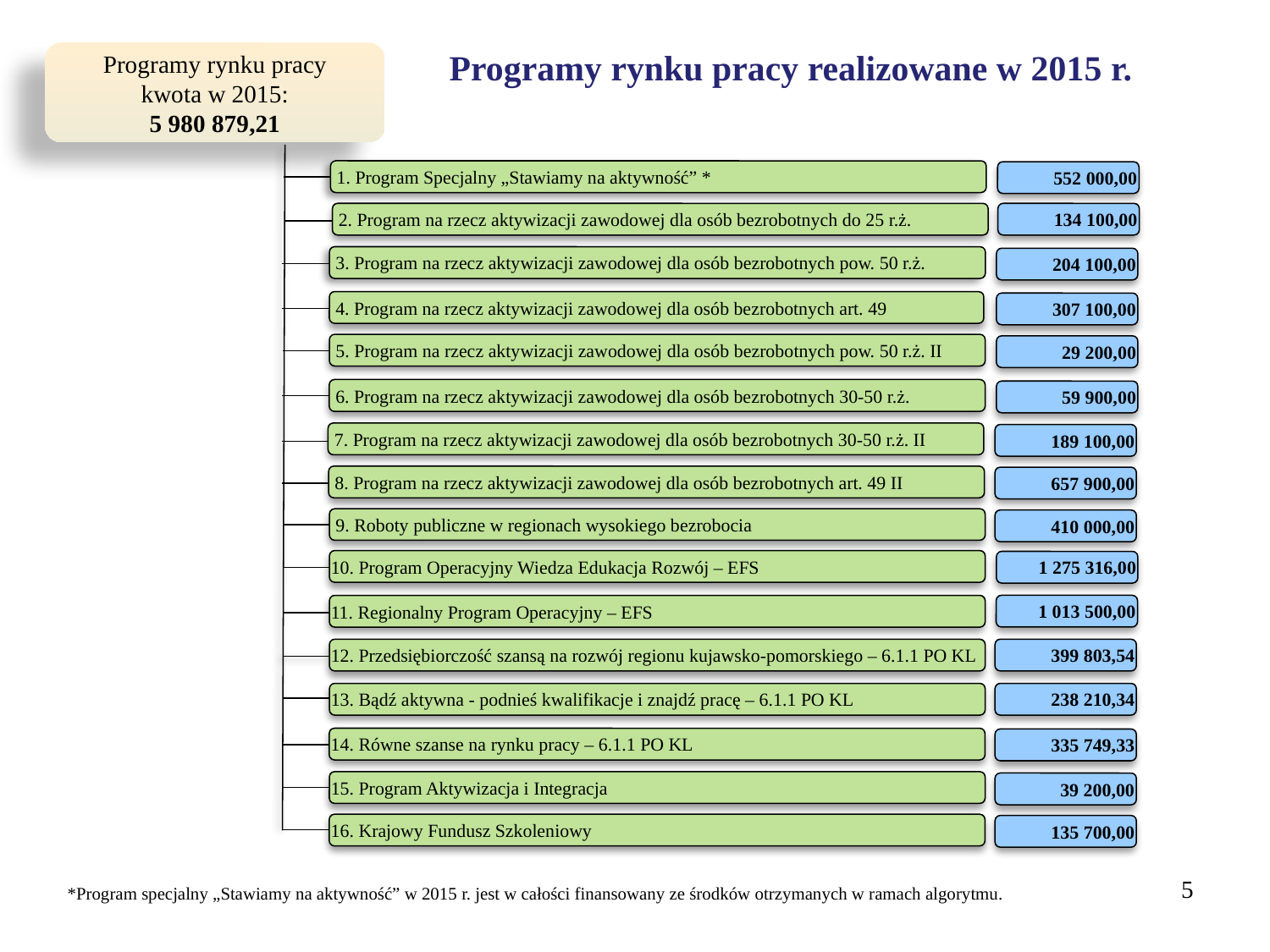

Programy rynku pracy realizowane w 2015 r.
Programy rynku pracy
kwota w 2015:
5 980 879,21
 1. Program Specjalny „Stawiamy na aktywność” *
  552 000,00
 2. Program na rzecz aktywizacji zawodowej dla osób bezrobotnych do 25 r.ż.
 134 100,00
 3. Program na rzecz aktywizacji zawodowej dla osób bezrobotnych pow. 50 r.ż.
 204 100,00
 4. Program na rzecz aktywizacji zawodowej dla osób bezrobotnych art. 49
 307 100,00
 5. Program na rzecz aktywizacji zawodowej dla osób bezrobotnych pow. 50 r.ż. II
 29 200,00
 6. Program na rzecz aktywizacji zawodowej dla osób bezrobotnych 30-50 r.ż.
59 900,00
 7. Program na rzecz aktywizacji zawodowej dla osób bezrobotnych 30-50 r.ż. II
189 100,00
 8. Program na rzecz aktywizacji zawodowej dla osób bezrobotnych art. 49 II
657 900,00
 9. Roboty publiczne w regionach wysokiego bezrobocia
410 000,00
10. Program Operacyjny Wiedza Edukacja Rozwój – EFS
 1 275 316,00
 1 013 500,00
11. Regionalny Program Operacyjny – EFS
12. Przedsiębiorczość szansą na rozwój regionu kujawsko-pomorskiego – 6.1.1 PO KL
399 803,54
13. Bądź aktywna - podnieś kwalifikacje i znajdź pracę – 6.1.1 PO KL
238 210,34
14. Równe szanse na rynku pracy – 6.1.1 PO KL
335 749,33
15. Program Aktywizacja i Integracja
39 200,00
16. Krajowy Fundusz Szkoleniowy
 135 700,00
5
*Program specjalny „Stawiamy na aktywność” w 2015 r. jest w całości finansowany ze środków otrzymanych w ramach algorytmu.